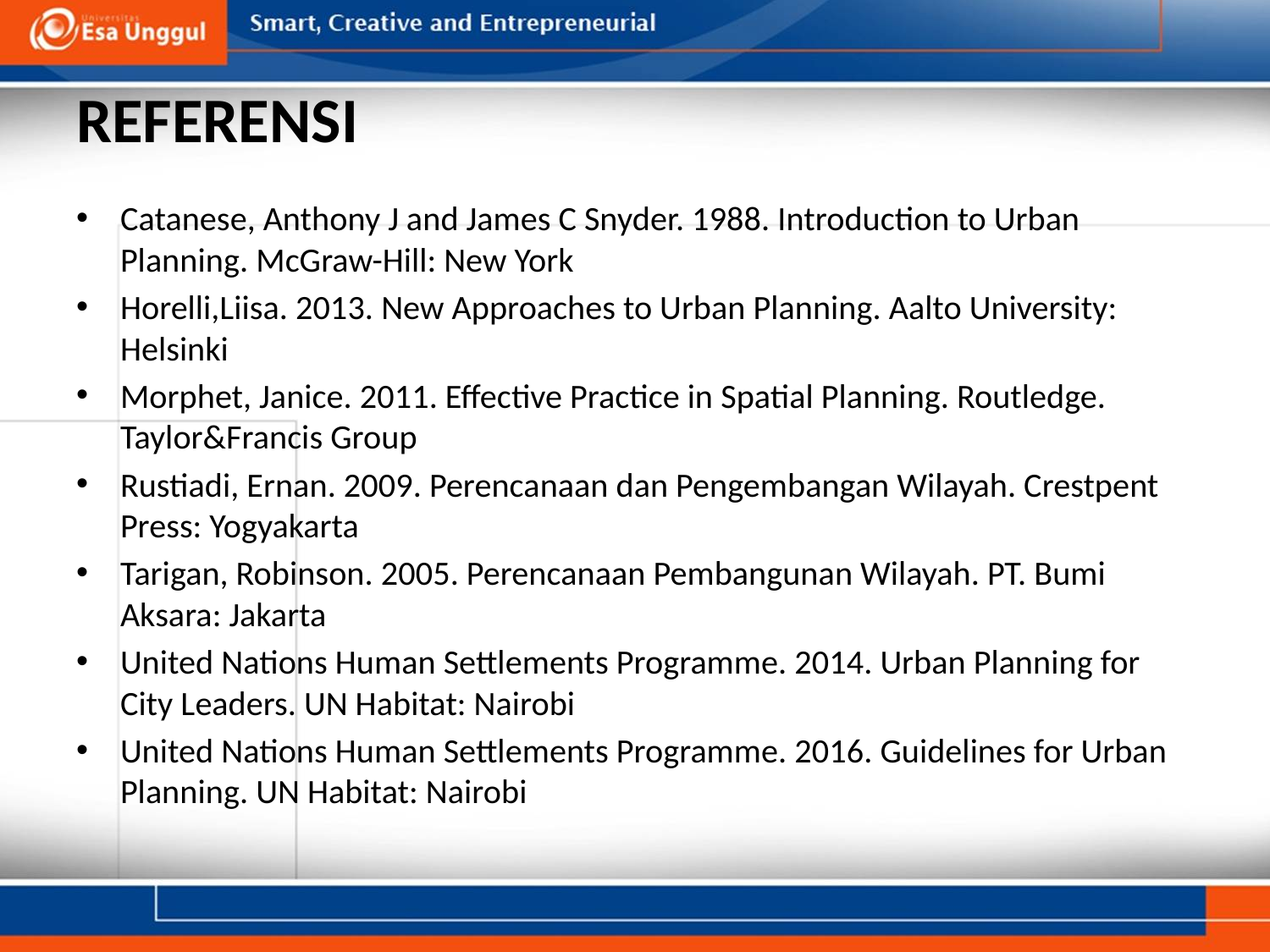

# REFERENSI
Catanese, Anthony J and James C Snyder. 1988. Introduction to Urban Planning. McGraw-Hill: New York
Horelli,Liisa. 2013. New Approaches to Urban Planning. Aalto University: Helsinki
Morphet, Janice. 2011. Effective Practice in Spatial Planning. Routledge. Taylor&Francis Group
Rustiadi, Ernan. 2009. Perencanaan dan Pengembangan Wilayah. Crestpent Press: Yogyakarta
Tarigan, Robinson. 2005. Perencanaan Pembangunan Wilayah. PT. Bumi Aksara: Jakarta
United Nations Human Settlements Programme. 2014. Urban Planning for City Leaders. UN Habitat: Nairobi
United Nations Human Settlements Programme. 2016. Guidelines for Urban Planning. UN Habitat: Nairobi